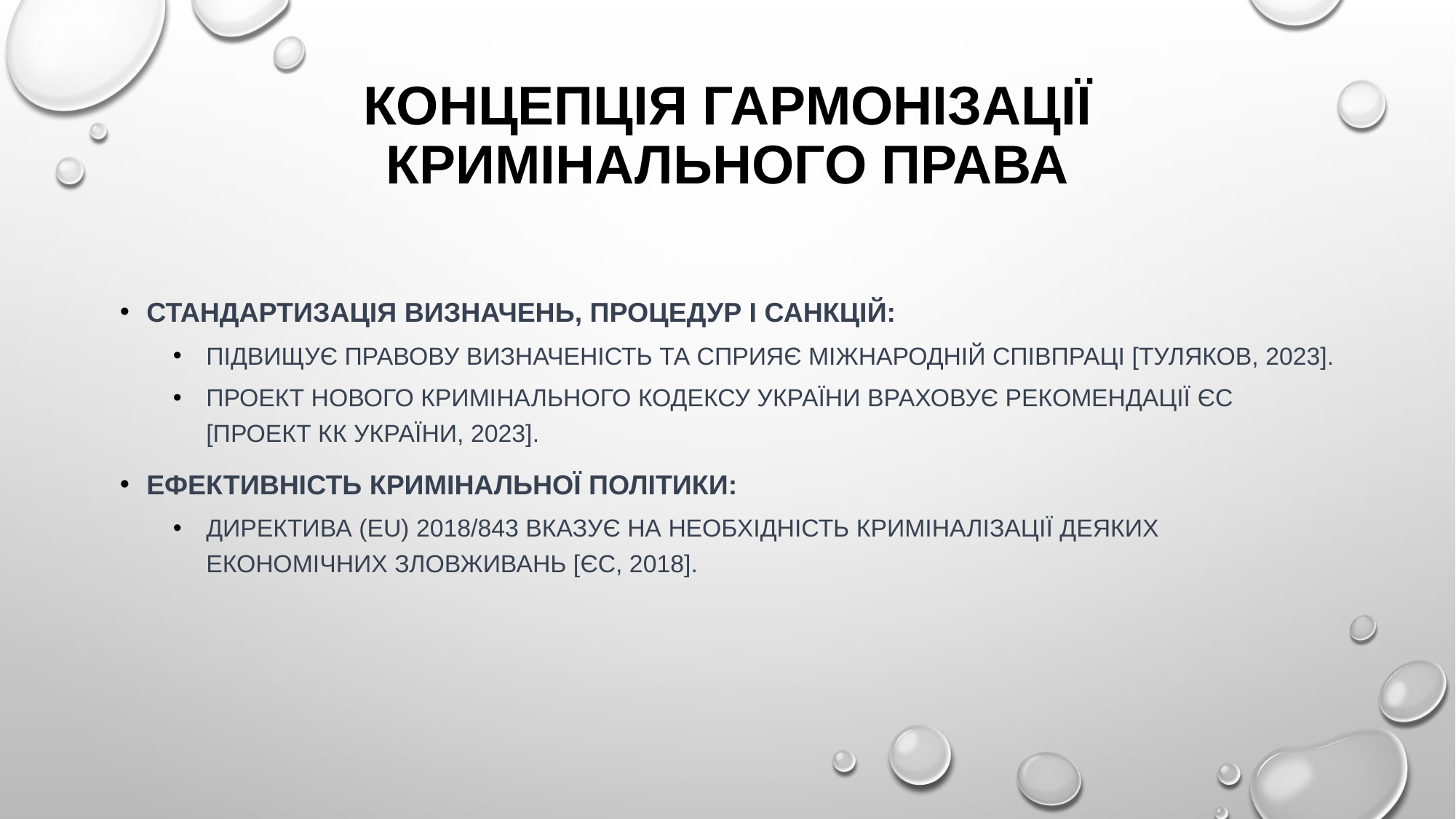

# Концепція гармонізації кримінального права
Стандартизація визначень, процедур і санкцій:
Підвищує правову визначеність та сприяє міжнародній співпраці [Туляков, 2023].
Проект нового Кримінального кодексу України враховує рекомендації ЄС [Проект КК України, 2023].
Ефективність кримінальної політики:
Директива (EU) 2018/843 вказує на необхідність криміналізації деяких економічних зловживань [ЄС, 2018].